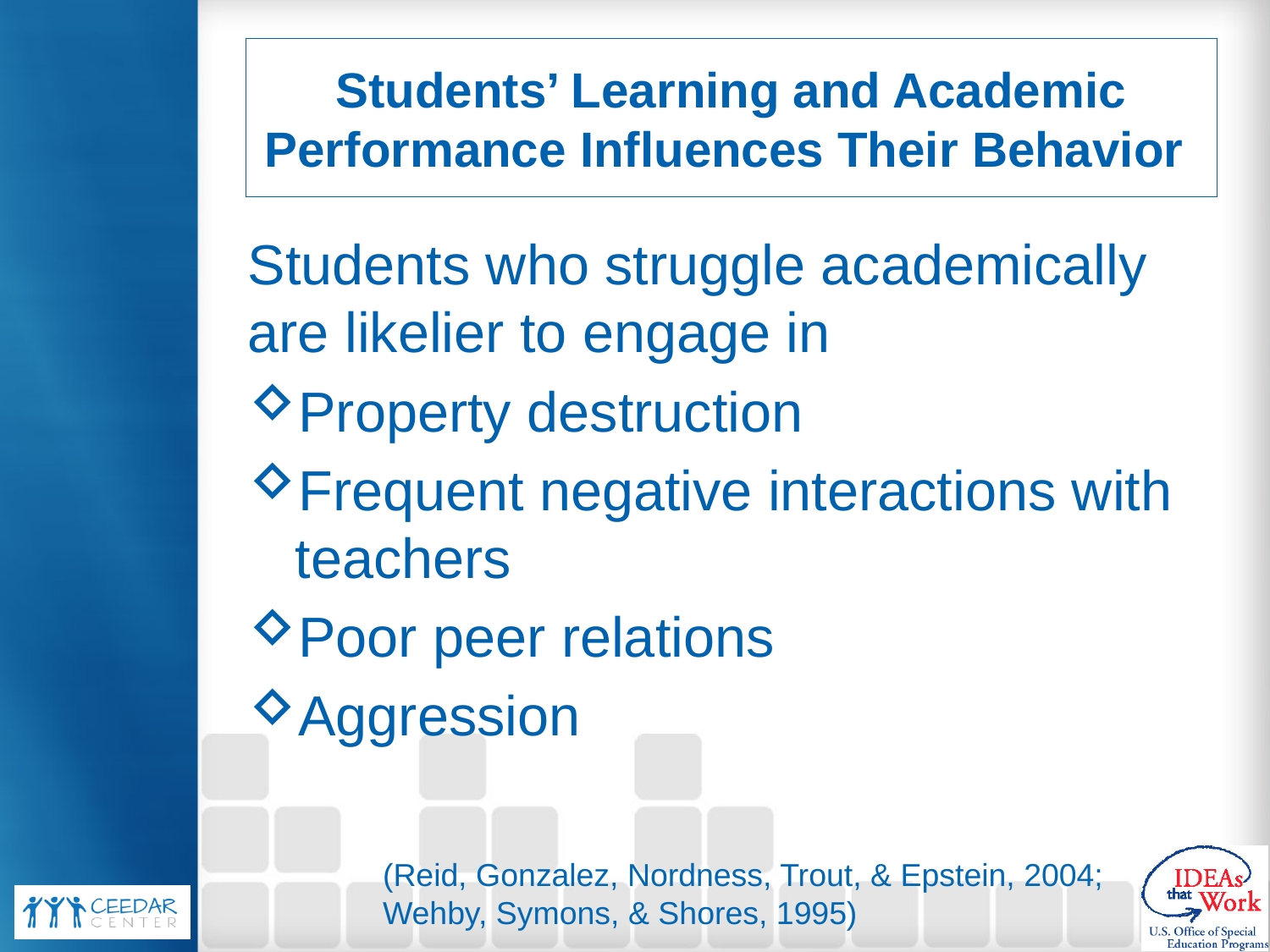

# Students’ Learning and Academic Performance Influences Their Behavior
Students who struggle academically are likelier to engage in
Property destruction
Frequent negative interactions with teachers
Poor peer relations
Aggression

(Reid, Gonzalez, Nordness, Trout, & Epstein, 2004; Wehby, Symons, & Shores, 1995)